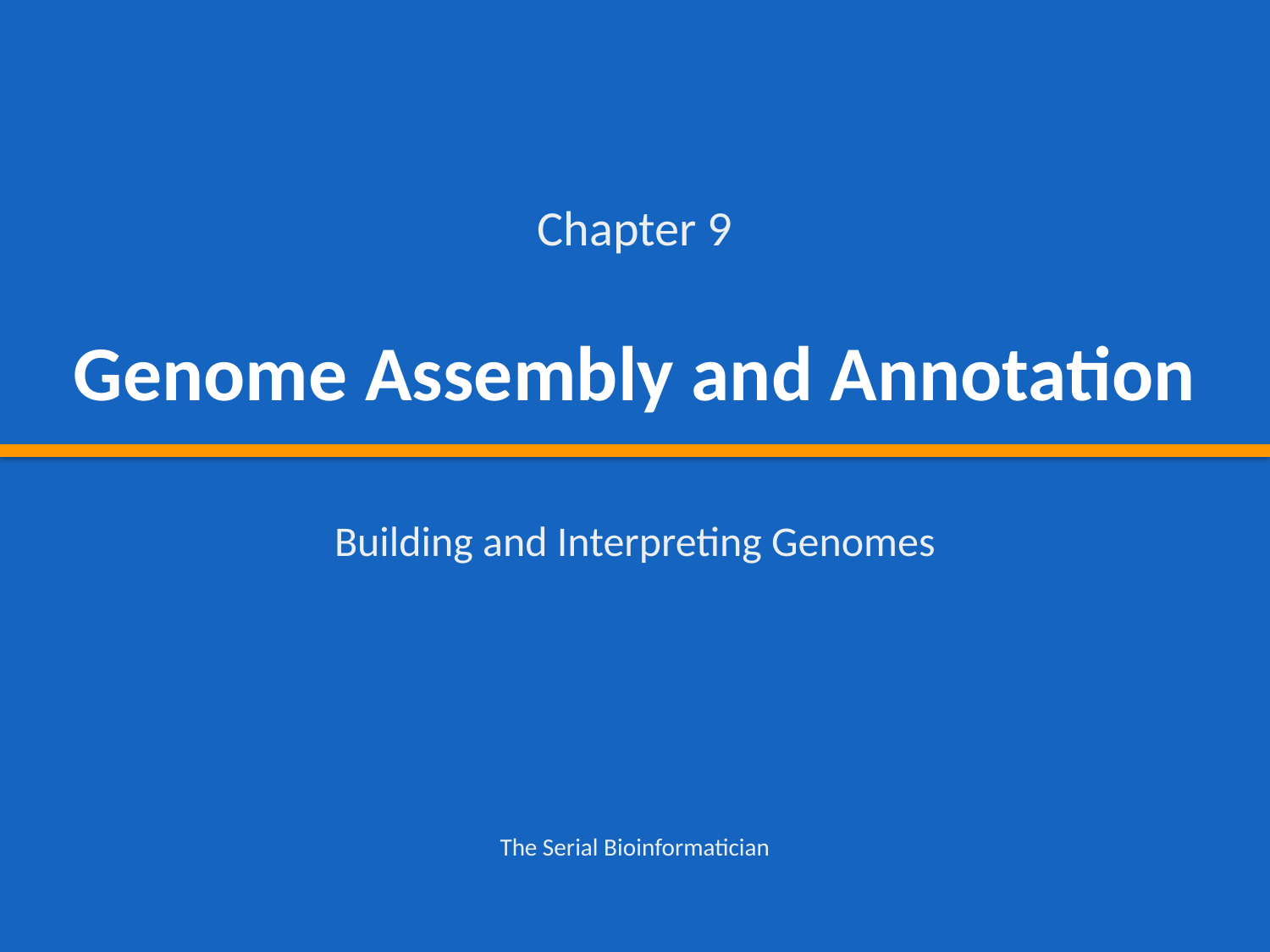

Chapter 9
Genome Assembly and Annotation

Building and Interpreting Genomes
The Serial Bioinformatician